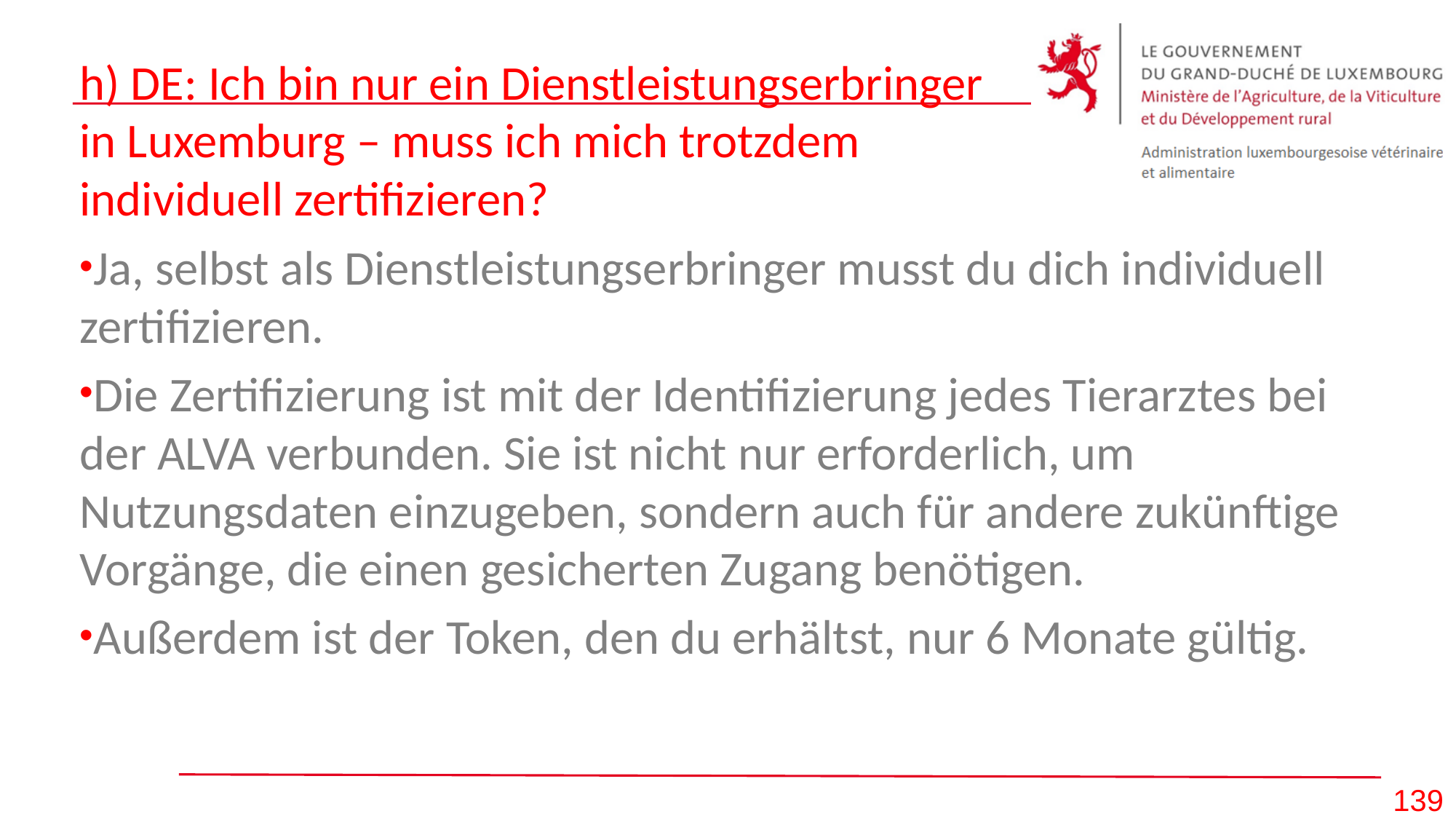

# h) DE: Ich bin nur ein Dienstleistungserbringer in Luxemburg – muss ich mich trotzdem individuell zertifizieren?
Ja, selbst als Dienstleistungserbringer musst du dich individuell zertifizieren.
Die Zertifizierung ist mit der Identifizierung jedes Tierarztes bei der ALVA verbunden. Sie ist nicht nur erforderlich, um Nutzungsdaten einzugeben, sondern auch für andere zukünftige Vorgänge, die einen gesicherten Zugang benötigen.
Außerdem ist der Token, den du erhältst, nur 6 Monate gültig.
139